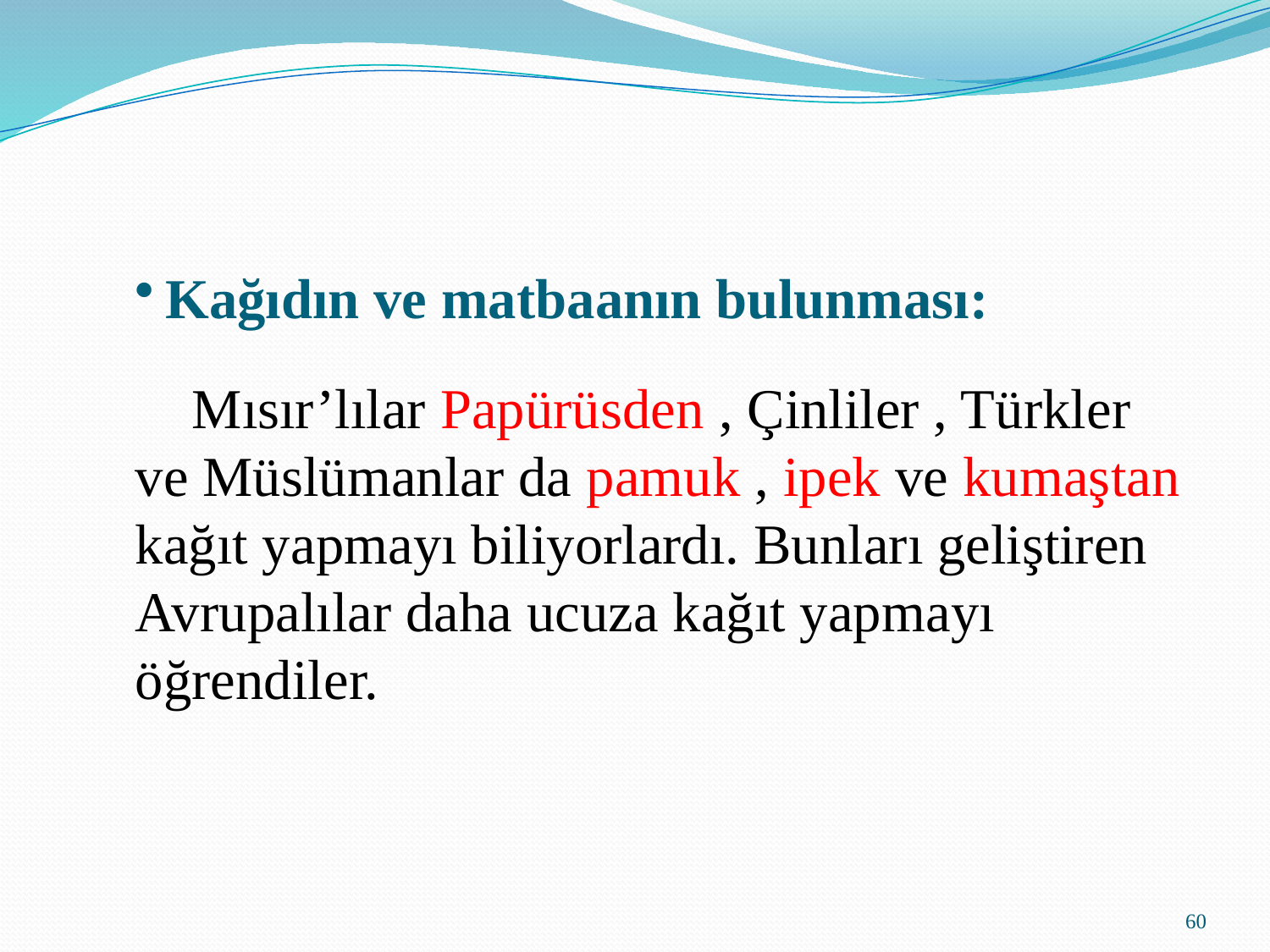

Kağıdın ve matbaanın bulunması:

    Mısır’lılar Papürüsden , Çinliler , Türkler
ve Müslümanlar da pamuk , ipek ve kumaştan
kağıt yapmayı biliyorlardı. Bunları geliştiren
Avrupalılar daha ucuza kağıt yapmayı
öğrendiler.
60